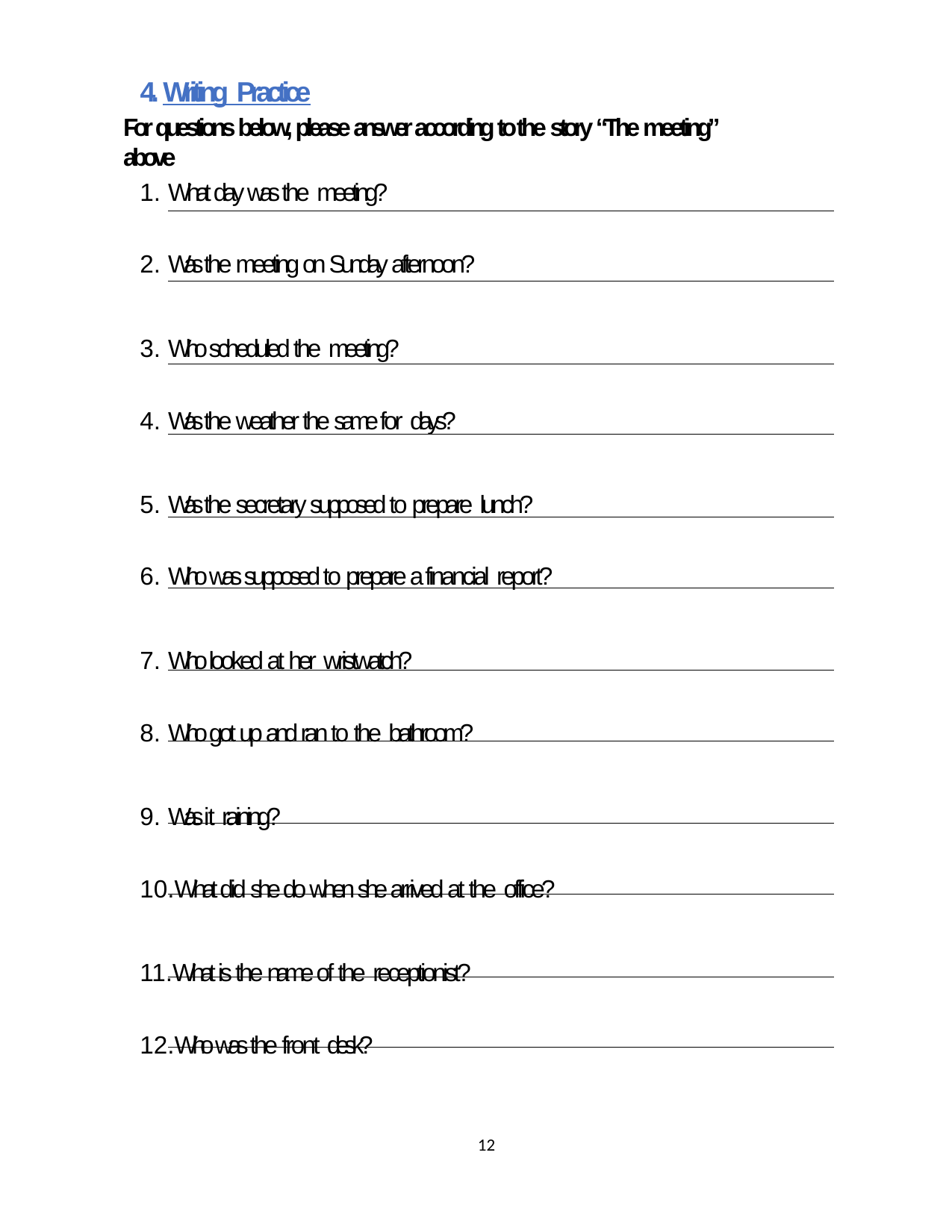

4. Writing Practice
For questions below, please answer according to the story “The meeting” above
What day was the meeting?

Was the meeting on Sunday afternoon?

Who scheduled the meeting?

Was the weather the same for days?

Was the secretary supposed to prepare lunch?

Who was supposed to prepare a financial report?

Who looked at her wristwatch?

Who got up and ran to the bathroom?

Was it raining?

What did she do when she arrived at the office?

What is the name of the receptionist?

Who was the front desk?

12